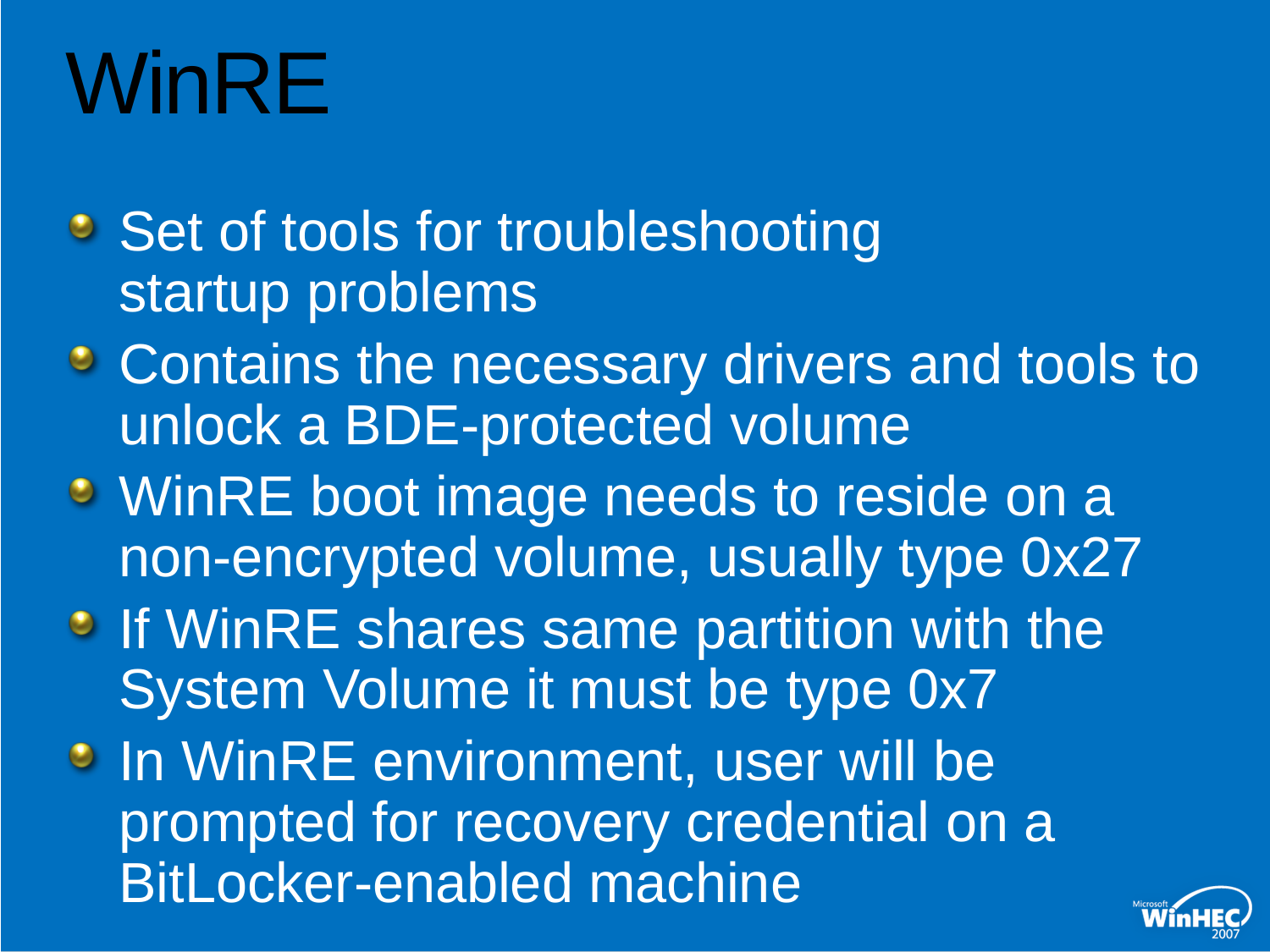

# WinRE
Set of tools for troubleshooting startup problems
Contains the necessary drivers and tools to unlock a BDE-protected volume
WinRE boot image needs to reside on a non-encrypted volume, usually type 0x27
If WinRE shares same partition with the System Volume it must be type 0x7
In WinRE environment, user will be prompted for recovery credential on a BitLocker-enabled machine